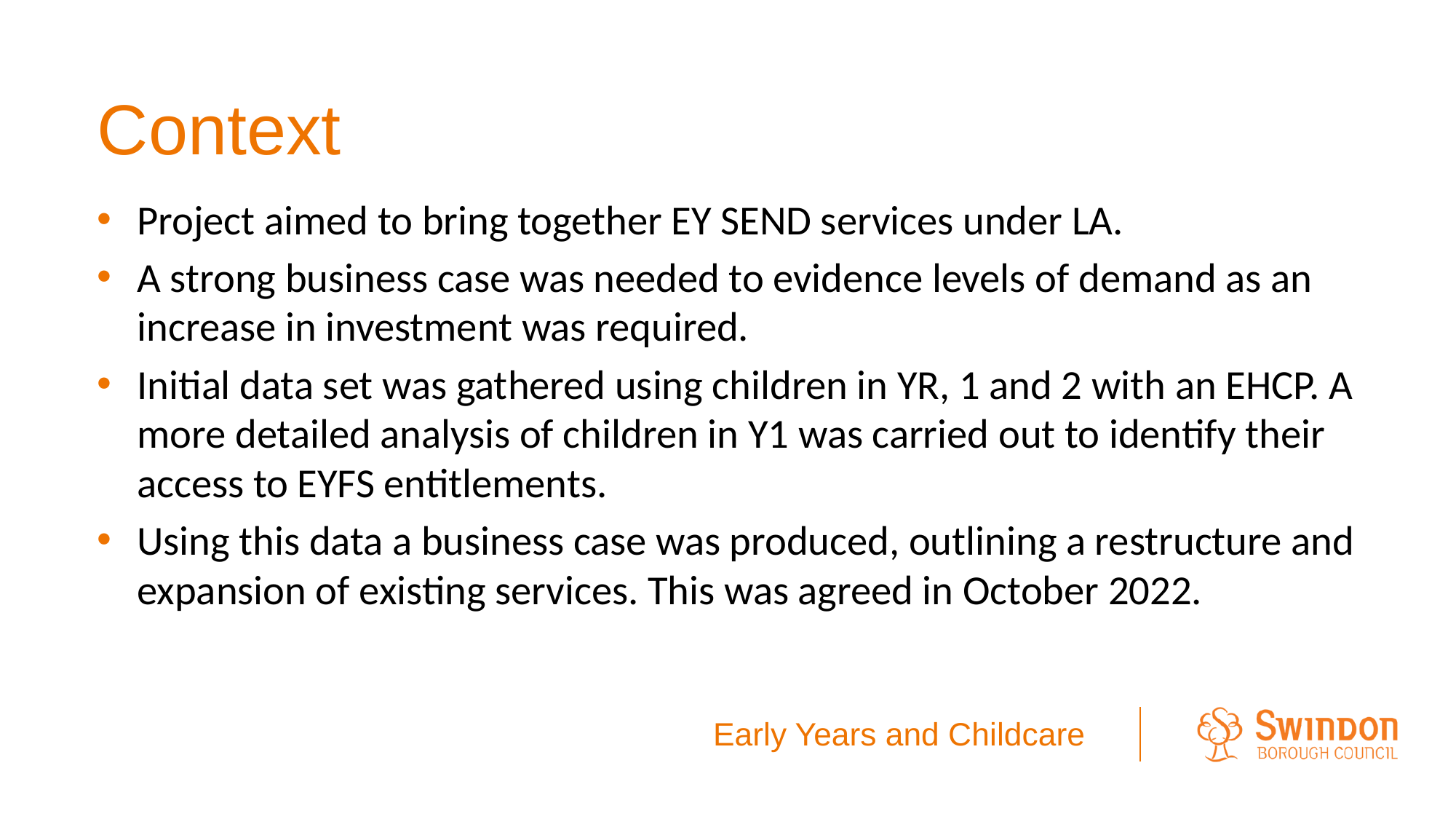

# Context
Project aimed to bring together EY SEND services under LA.
A strong business case was needed to evidence levels of demand as an increase in investment was required.
Initial data set was gathered using children in YR, 1 and 2 with an EHCP. A more detailed analysis of children in Y1 was carried out to identify their access to EYFS entitlements.
Using this data a business case was produced, outlining a restructure and expansion of existing services. This was agreed in October 2022.